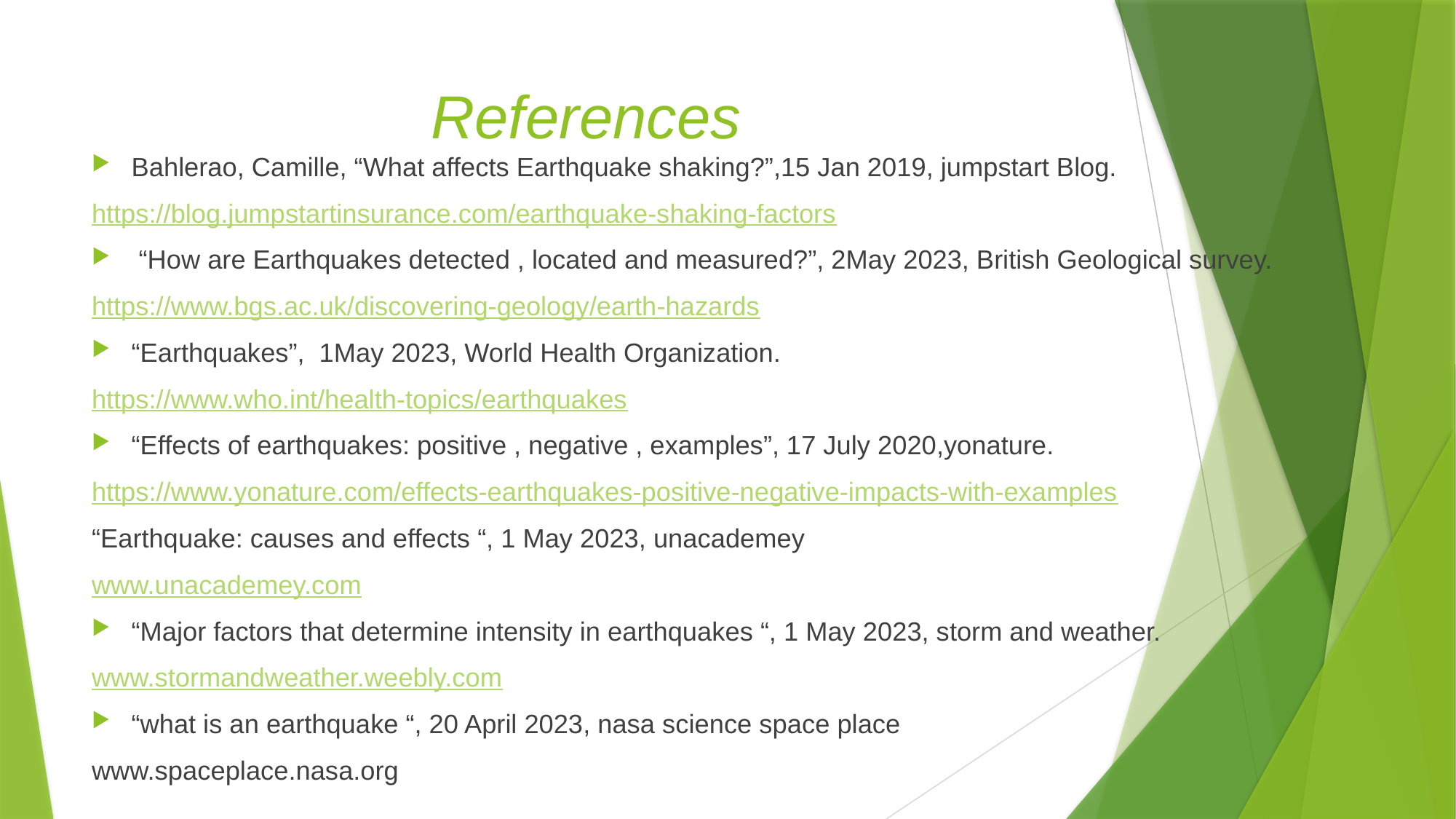

# References
Bahlerao, Camille, “What affects Earthquake shaking?”,15 Jan 2019, jumpstart Blog.
https://blog.jumpstartinsurance.com/earthquake-shaking-factors
 “How are Earthquakes detected , located and measured?”, 2May 2023, British Geological survey.
https://www.bgs.ac.uk/discovering-geology/earth-hazards
“Earthquakes”,  1May 2023, World Health Organization.
https://www.who.int/health-topics/earthquakes
“Effects of earthquakes: positive , negative , examples”, 17 July 2020,yonature.
https://www.yonature.com/effects-earthquakes-positive-negative-impacts-with-examples
“Earthquake: causes and effects “, 1 May 2023, unacademey
www.unacademey.com
“Major factors that determine intensity in earthquakes “, 1 May 2023, storm and weather.
www.stormandweather.weebly.com
“what is an earthquake “, 20 April 2023, nasa science space place
www.spaceplace.nasa.org